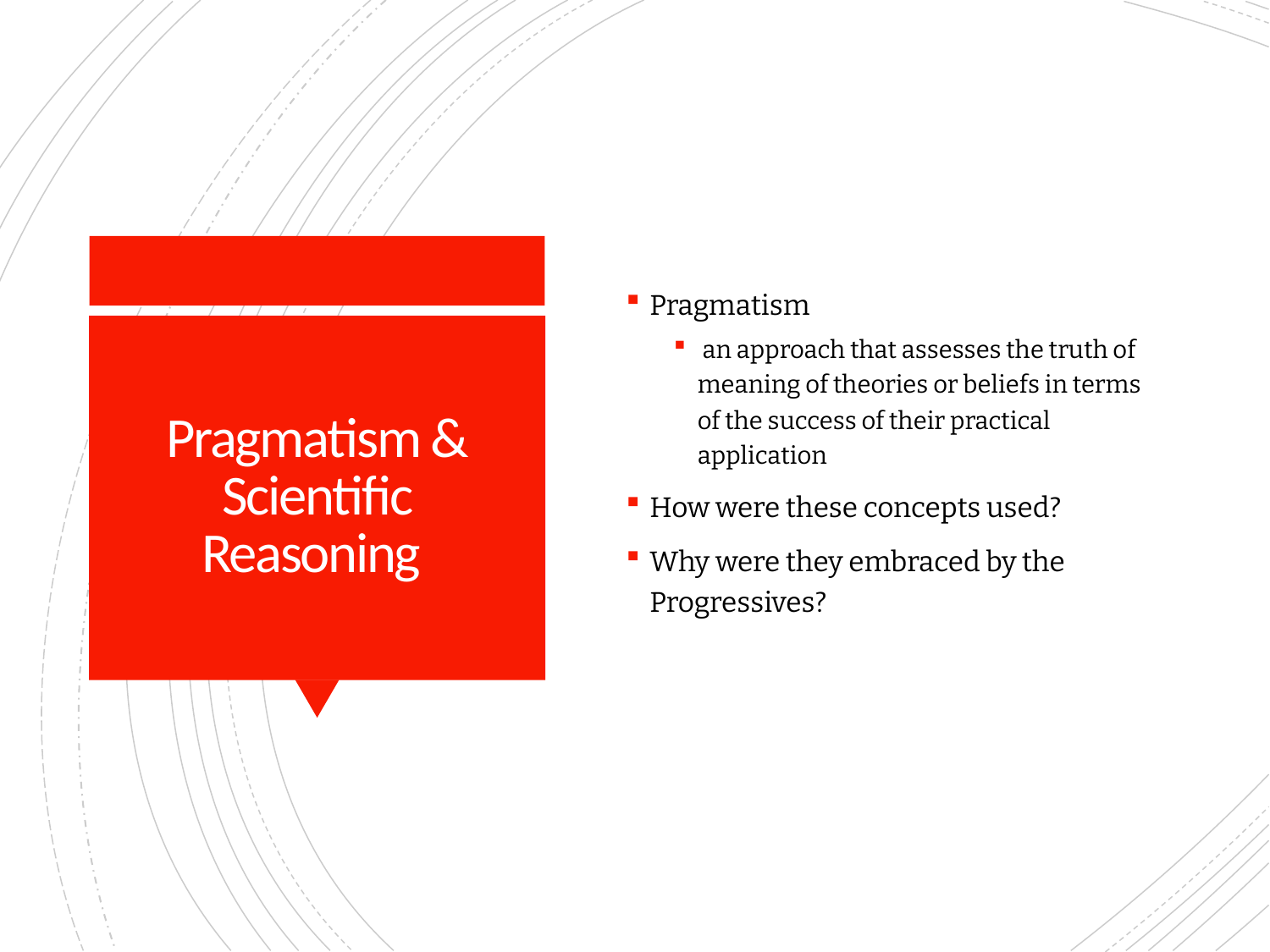

Pragmatism
 an approach that assesses the truth of meaning of theories or beliefs in terms of the success of their practical application
How were these concepts used?
Why were they embraced by the Progressives?

# Pragmatism & Scientific Reasoning